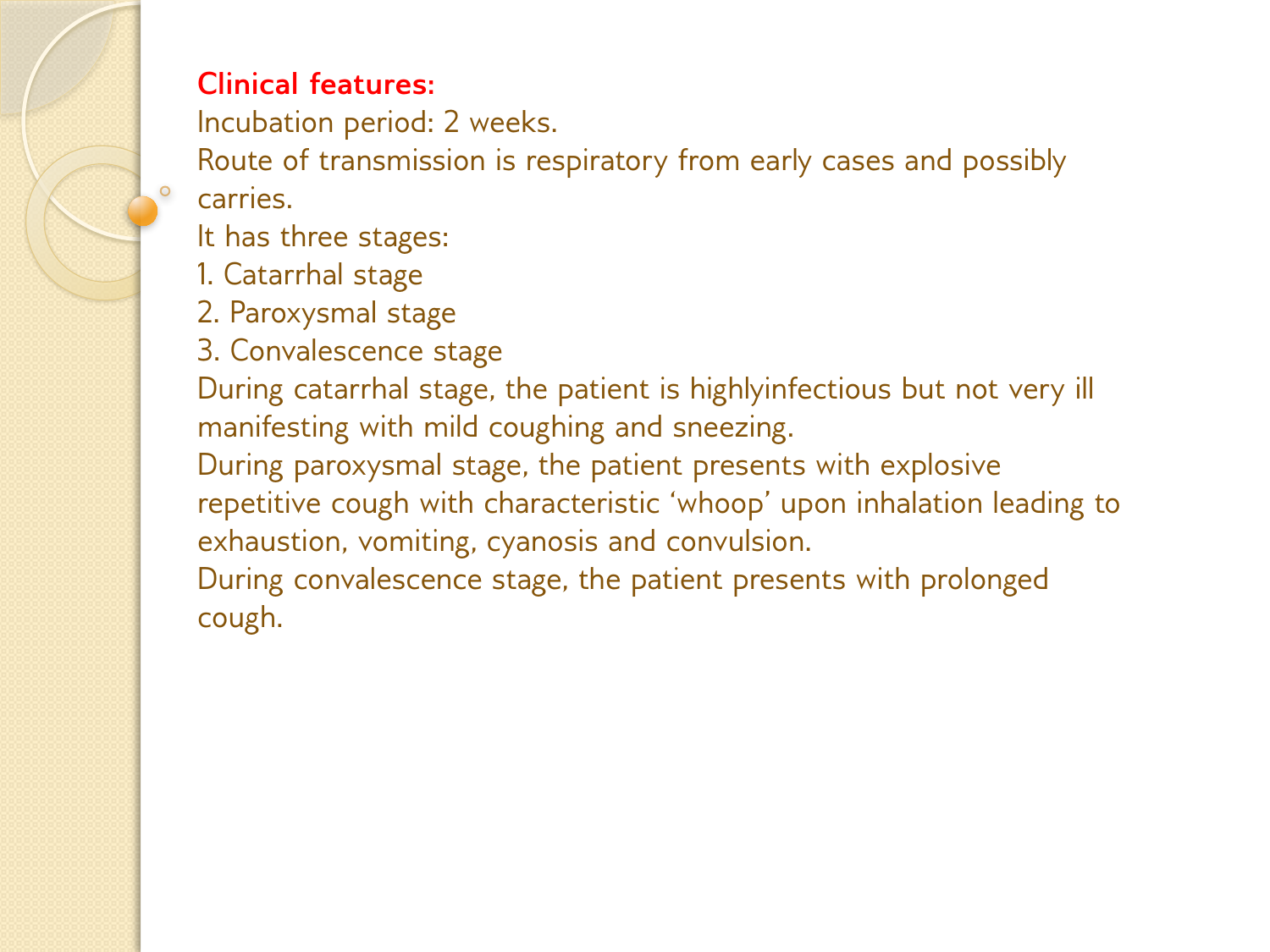

Clinical features:
Incubation period: 2 weeks.
Route of transmission is respiratory from early cases and possibly carries.
It has three stages:
1. Catarrhal stage
2. Paroxysmal stage
3. Convalescence stage
During catarrhal stage, the patient is highlyinfectious but not very ill
manifesting with mild coughing and sneezing.
During paroxysmal stage, the patient presents with explosive repetitive cough with characteristic ‘whoop’ upon inhalation leading to exhaustion, vomiting, cyanosis and convulsion.
During convalescence stage, the patient presents with prolonged cough.